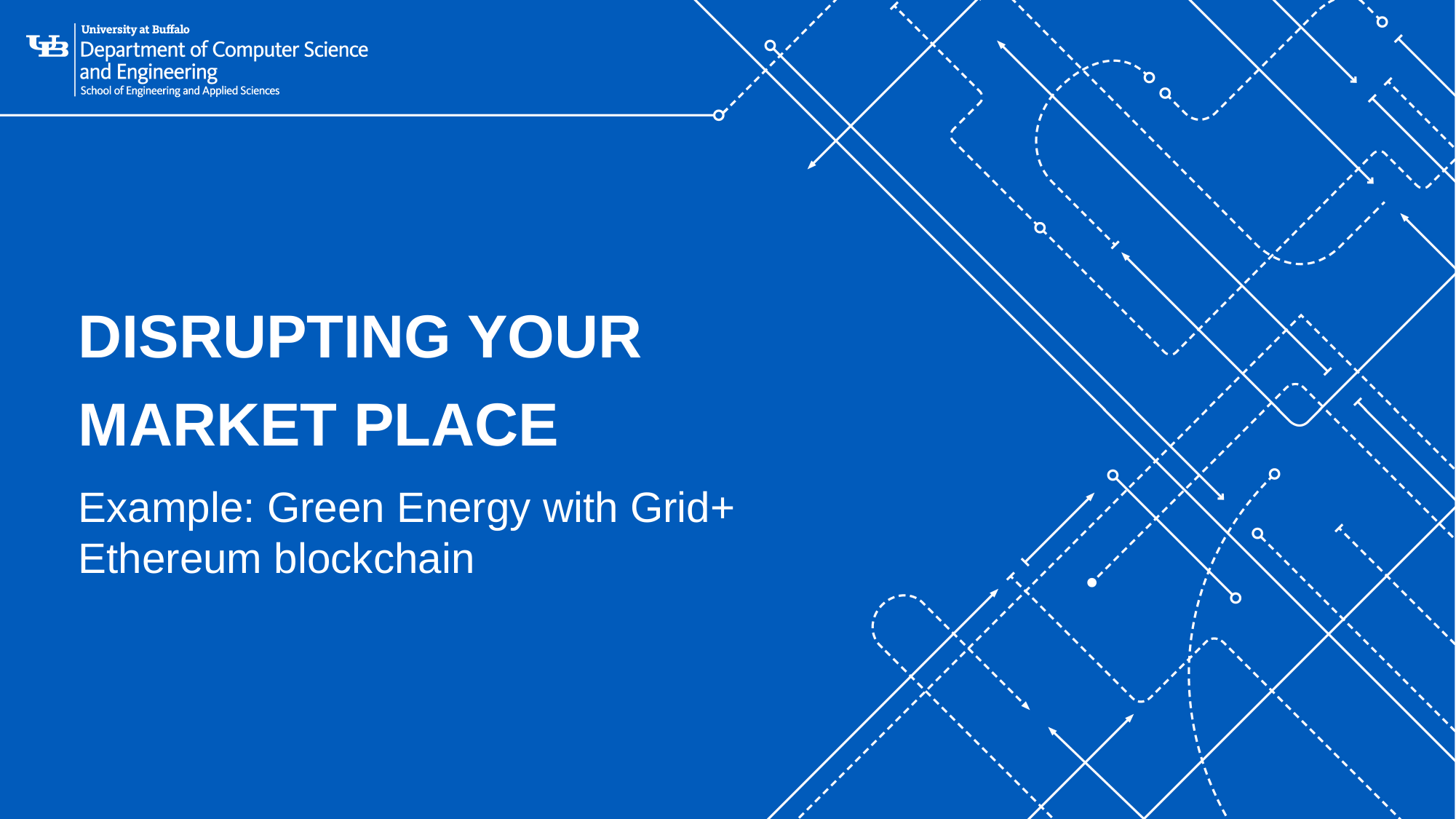

# Disrupting Your market Place
Example: Green Energy with Grid+ Ethereum blockchain